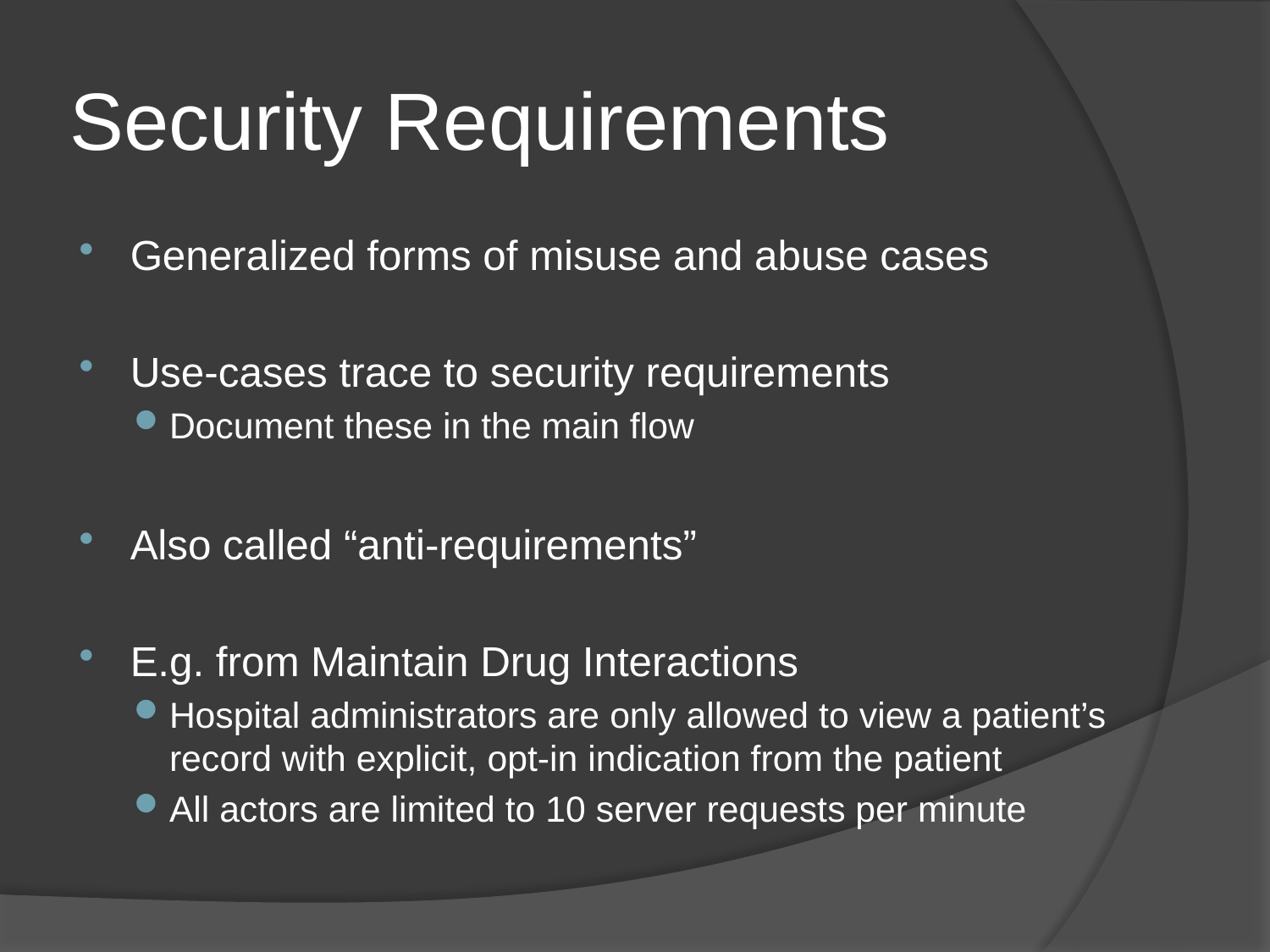

# Security Requirements
Generalized forms of misuse and abuse cases

Use-cases trace to security requirements
Document these in the main flow

Also called “anti-requirements”

E.g. from Maintain Drug Interactions
Hospital administrators are only allowed to view a patient’s record with explicit, opt-in indication from the patient
All actors are limited to 10 server requests per minute